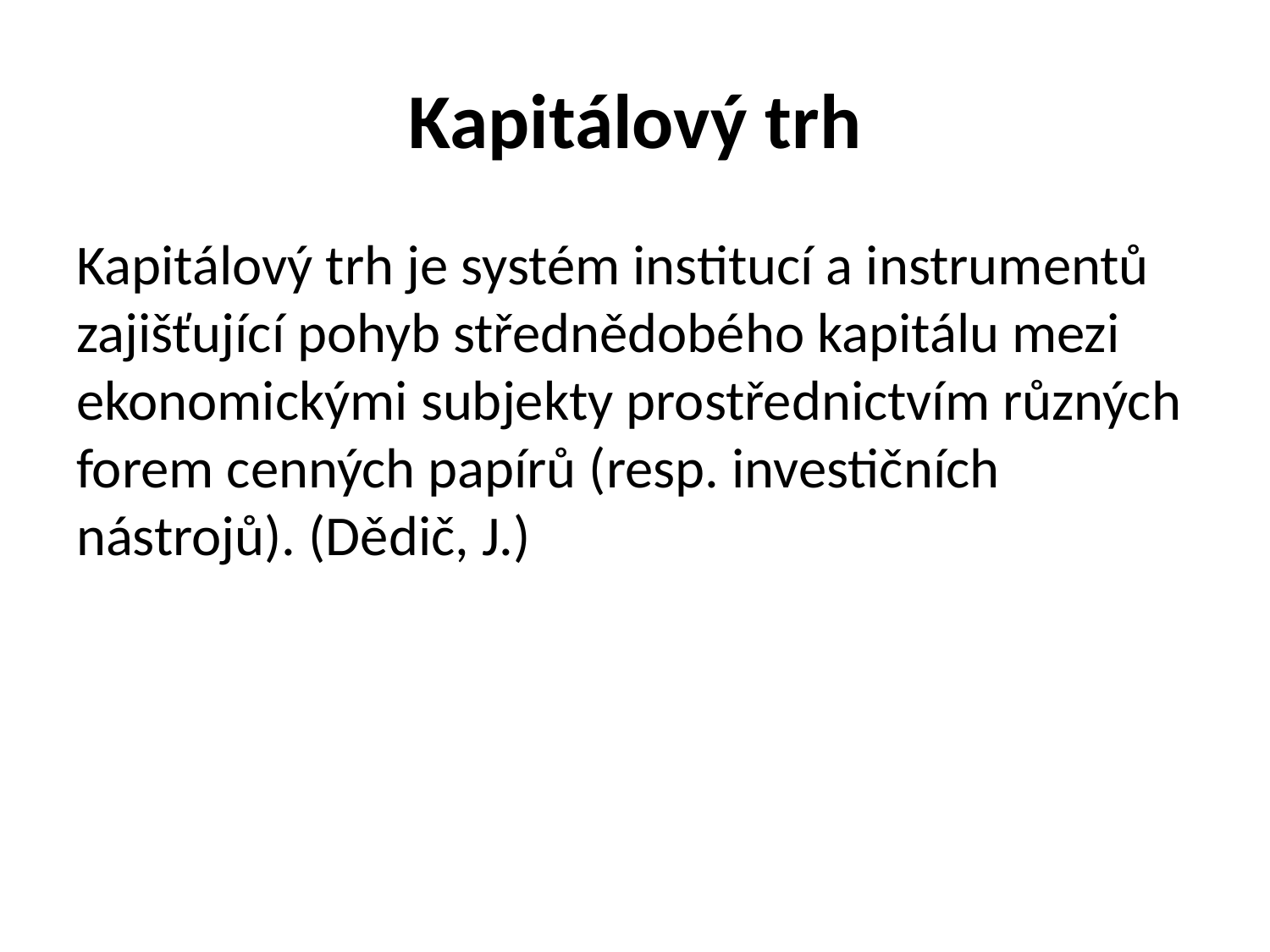

# Kapitálový trh
Kapitálový trh je systém institucí a instrumentů zajišťující pohyb střednědobého kapitálu mezi ekonomickými subjekty prostřednictvím různých forem cenných papírů (resp. investičních nástrojů). (Dědič, J.)